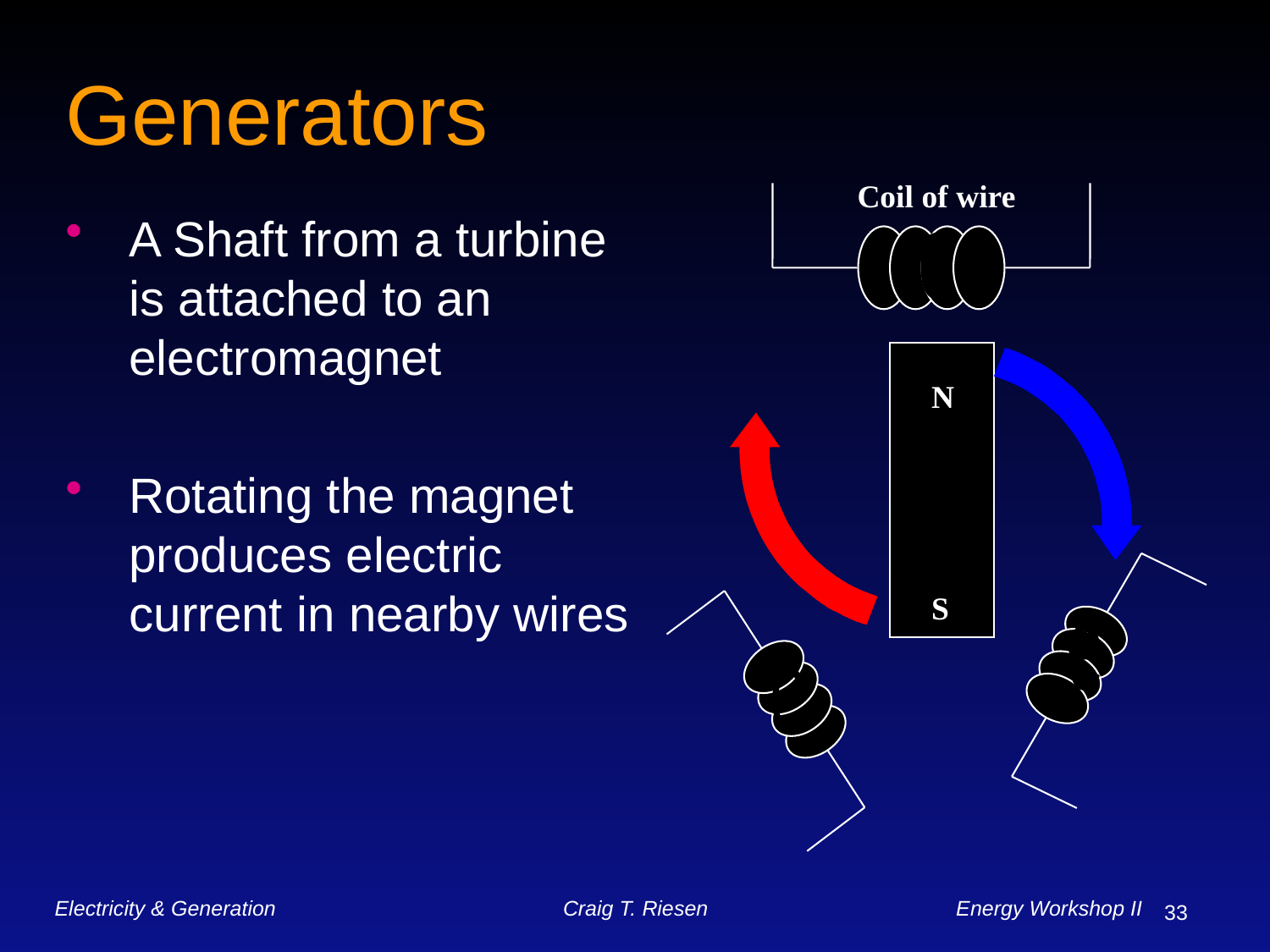

# Generators
Coil of wire

N

S

A Shaft from a turbine is attached to an electromagnet

Rotating the magnet produces electric current in nearby wires
e
e
e